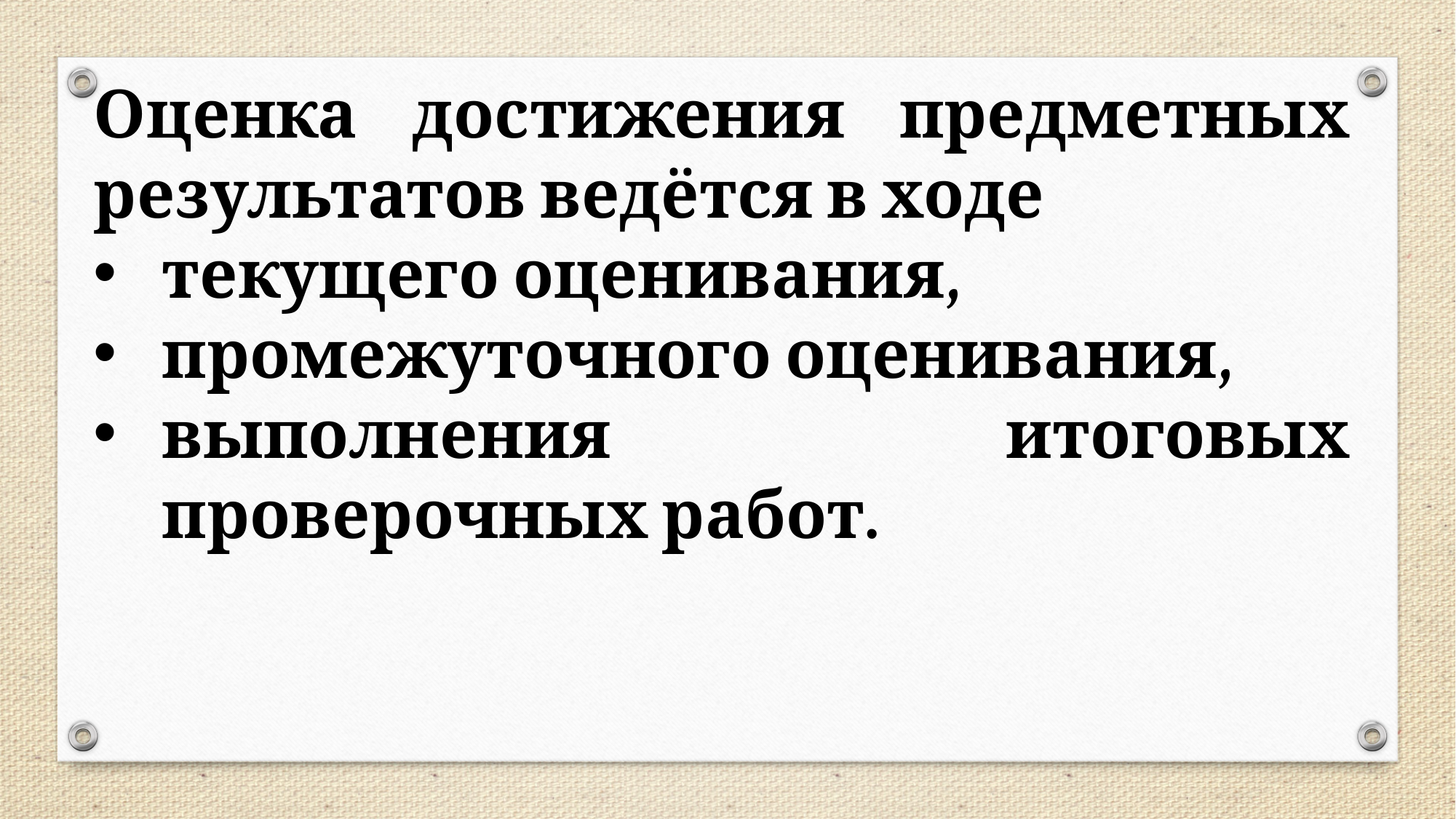

Оценка достижения предметных результатов ведётся в ходе
текущего оценивания,
промежуточного оценивания,
выполнения итоговых проверочных работ.